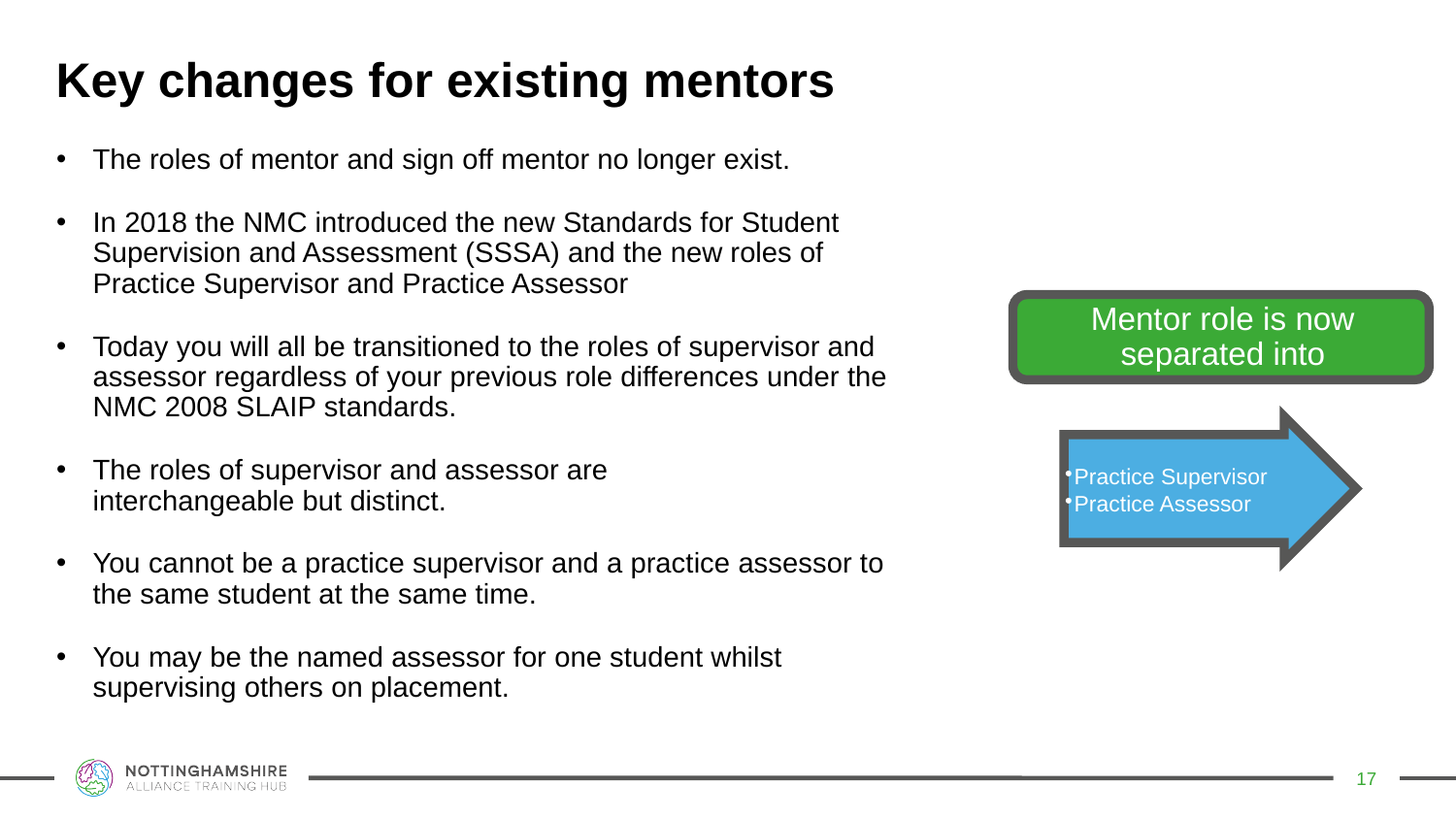

Key changes for existing mentors
The roles of mentor and sign off mentor no longer exist.
In 2018 the NMC introduced the new Standards for Student Supervision and Assessment (SSSA) and the new roles of Practice Supervisor and Practice Assessor
Today you will all be transitioned to the roles of supervisor and assessor regardless of your previous role differences under the NMC 2008 SLAIP standards.
The roles of supervisor and assessor are interchangeable but distinct.
You cannot be a practice supervisor and a practice assessor to the same student at the same time.
You may be the named assessor for one student whilst  supervising others on placement.

Practice Supervisor
Practice Assessor
Mentor role is now separated into